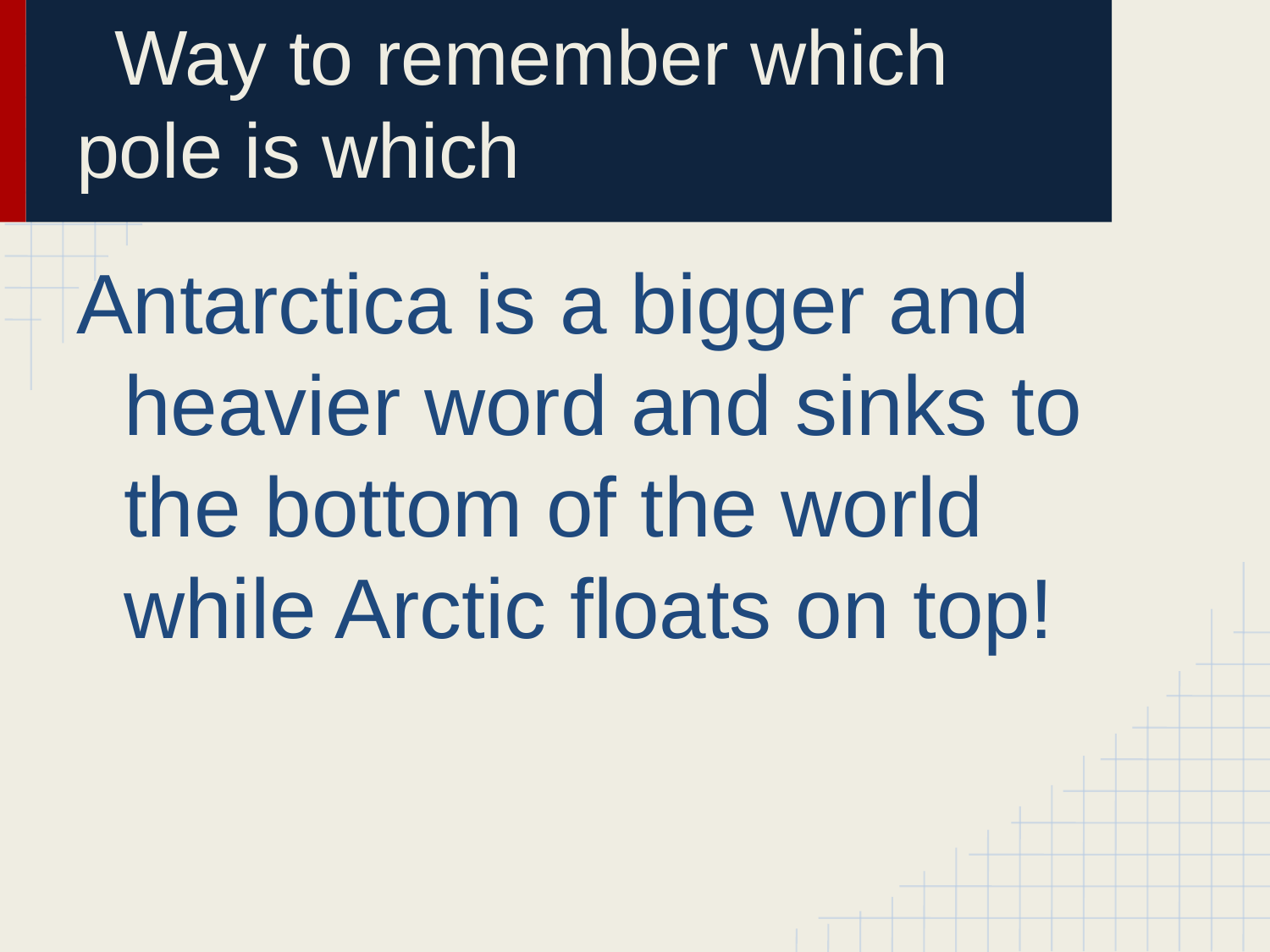

# Way to remember which pole is which
Antarctica is a bigger and heavier word and sinks to the bottom of the world while Arctic floats on top!